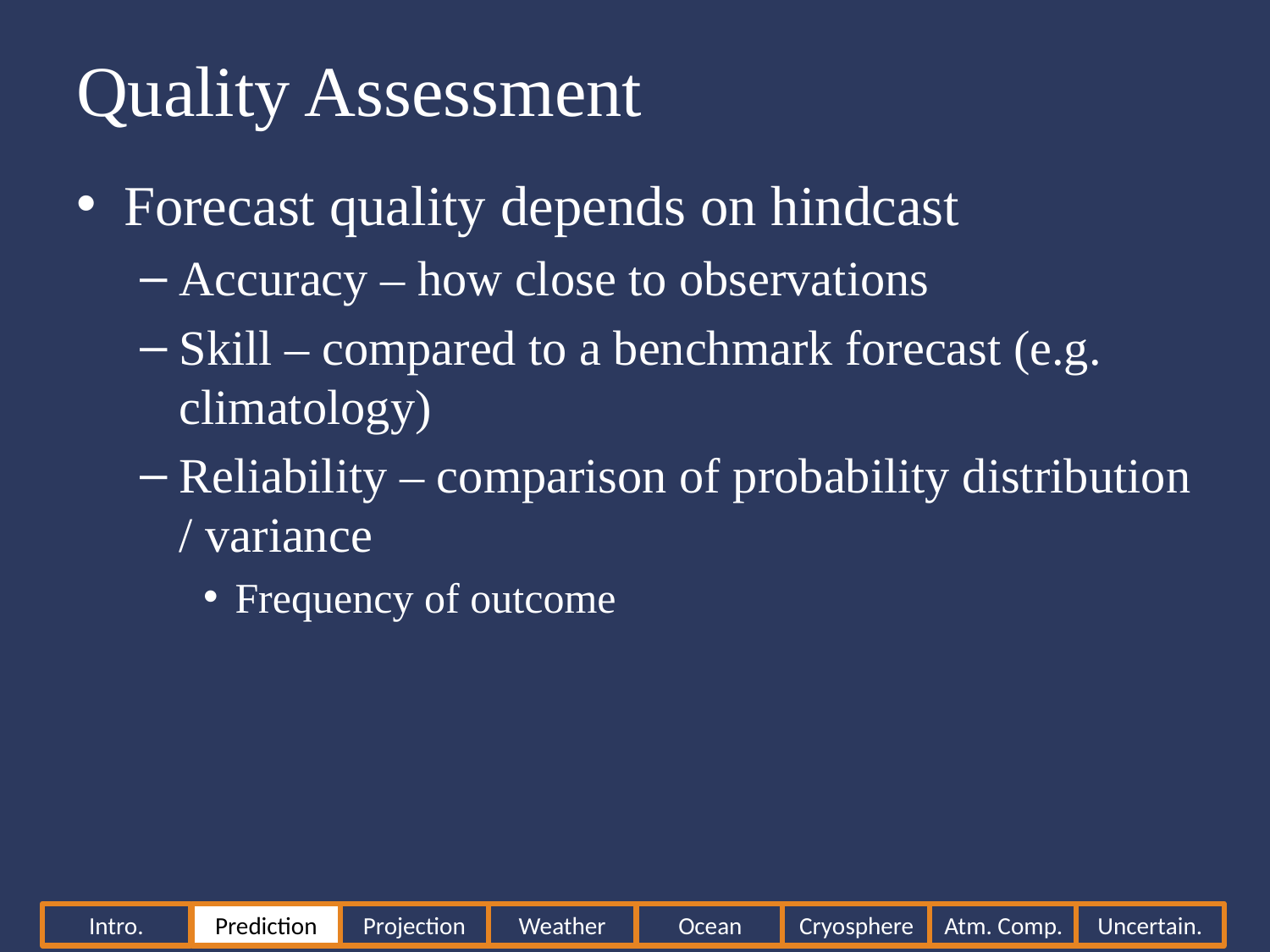

# Quality Assessment
Forecast quality depends on hindcast
Accuracy – how close to observations
Skill – compared to a benchmark forecast (e.g. climatology)
Reliability – comparison of probability distribution / variance
Frequency of outcome

Intro.
Prediction
Projection
Weather
Ocean
Cryosphere
Atm. Comp.
Uncertain.